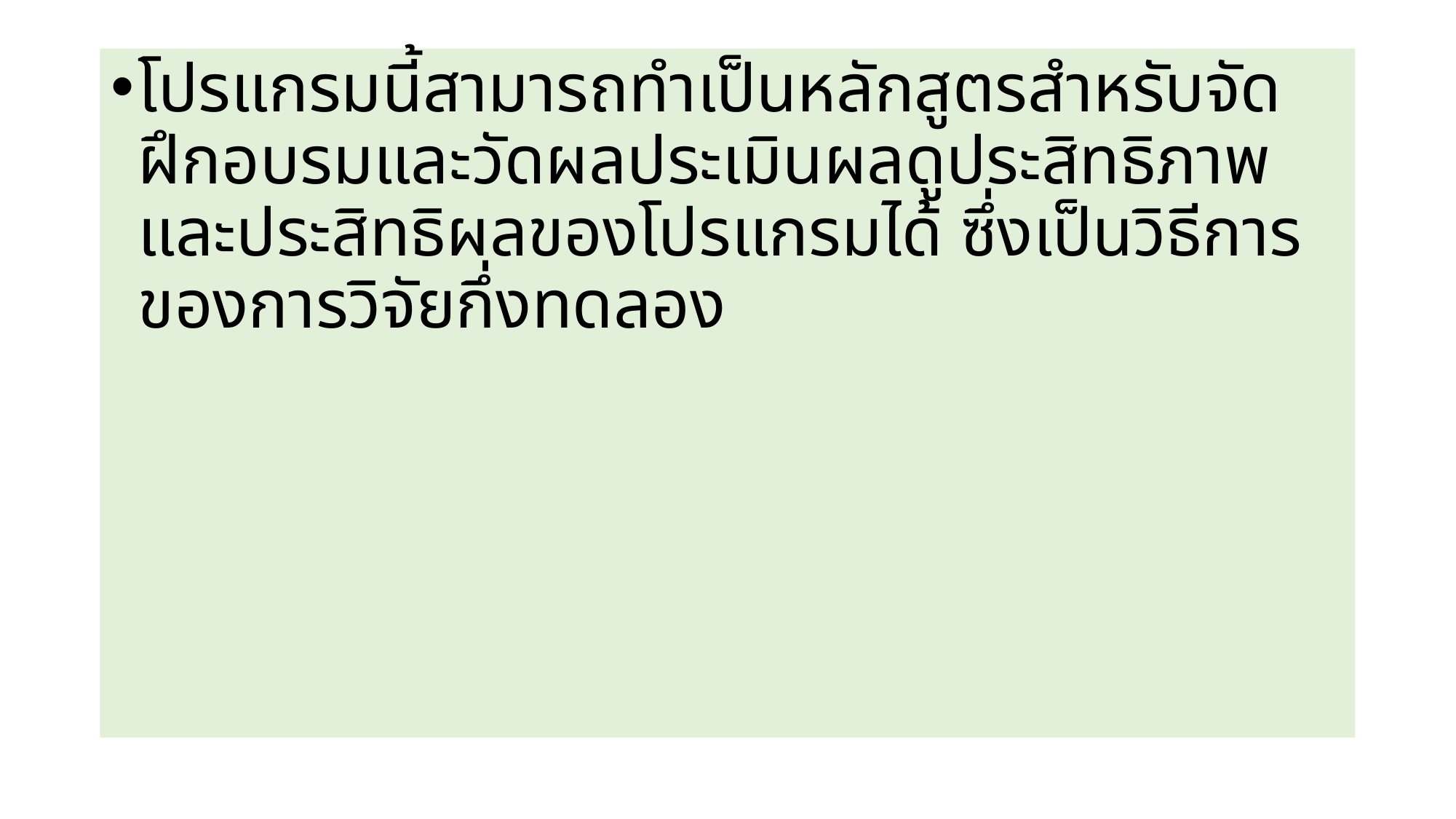

โปรแกรมนี้สามารถทำเป็นหลักสูตรสำหรับจัดฝึกอบรมและวัดผลประเมินผลดูประสิทธิภาพและประสิทธิผลของโปรแกรมได้ ซึ่งเป็นวิธีการของการวิจัยกึ่งทดลอง